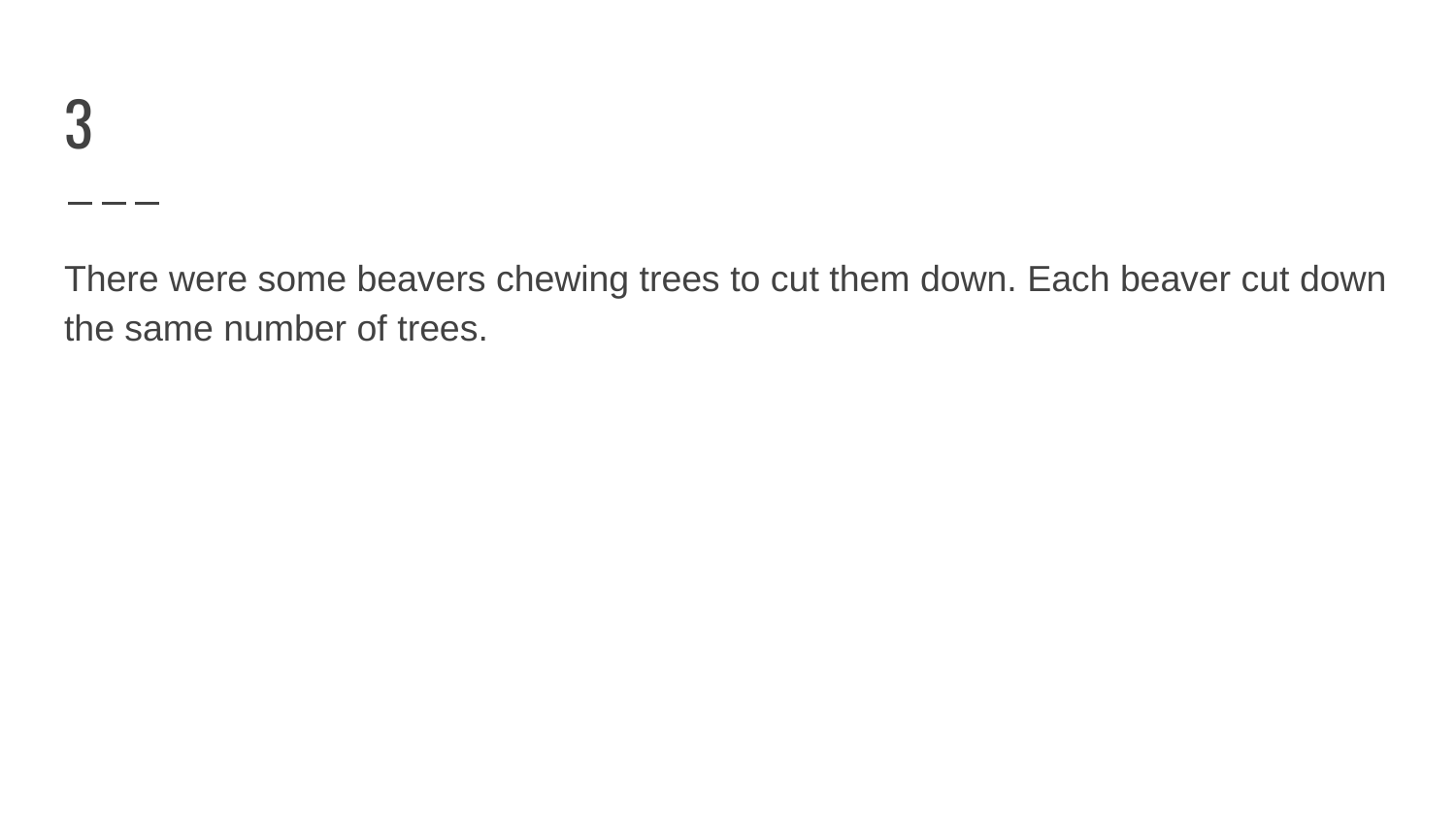

# 3
There were some beavers chewing trees to cut them down. Each beaver cut down the same number of trees.